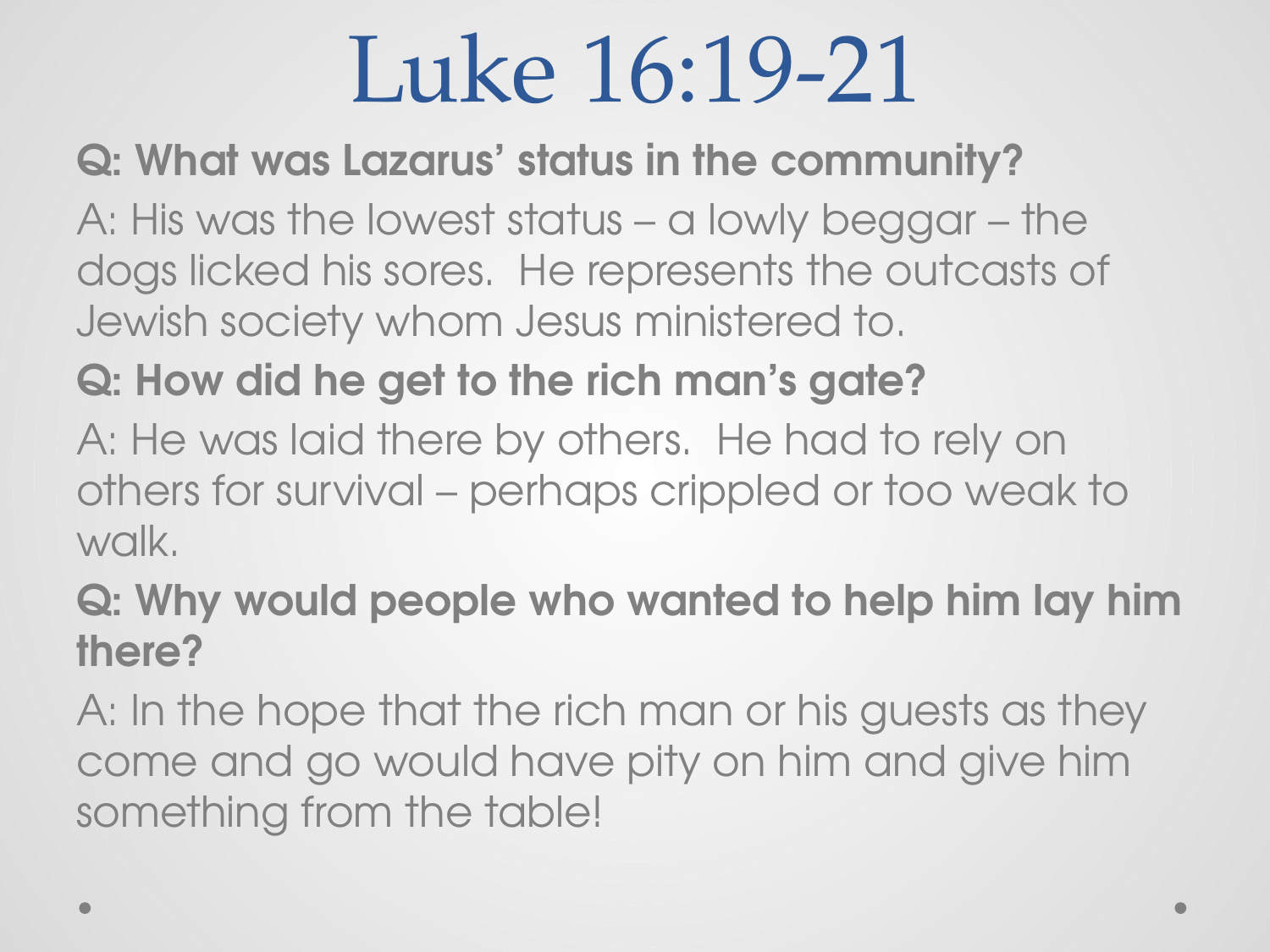

# Luke 16:19-21
Q: What was Lazarus’ status in the community?
A: His was the lowest status – a lowly beggar – the dogs licked his sores.  He represents the outcasts of Jewish society whom Jesus ministered to.
Q: How did he get to the rich man’s gate?
A: He was laid there by others.  He had to rely on others for survival – perhaps crippled or too weak to walk.
Q: Why would people who wanted to help him lay him there?
A: In the hope that the rich man or his guests as they come and go would have pity on him and give him something from the table!